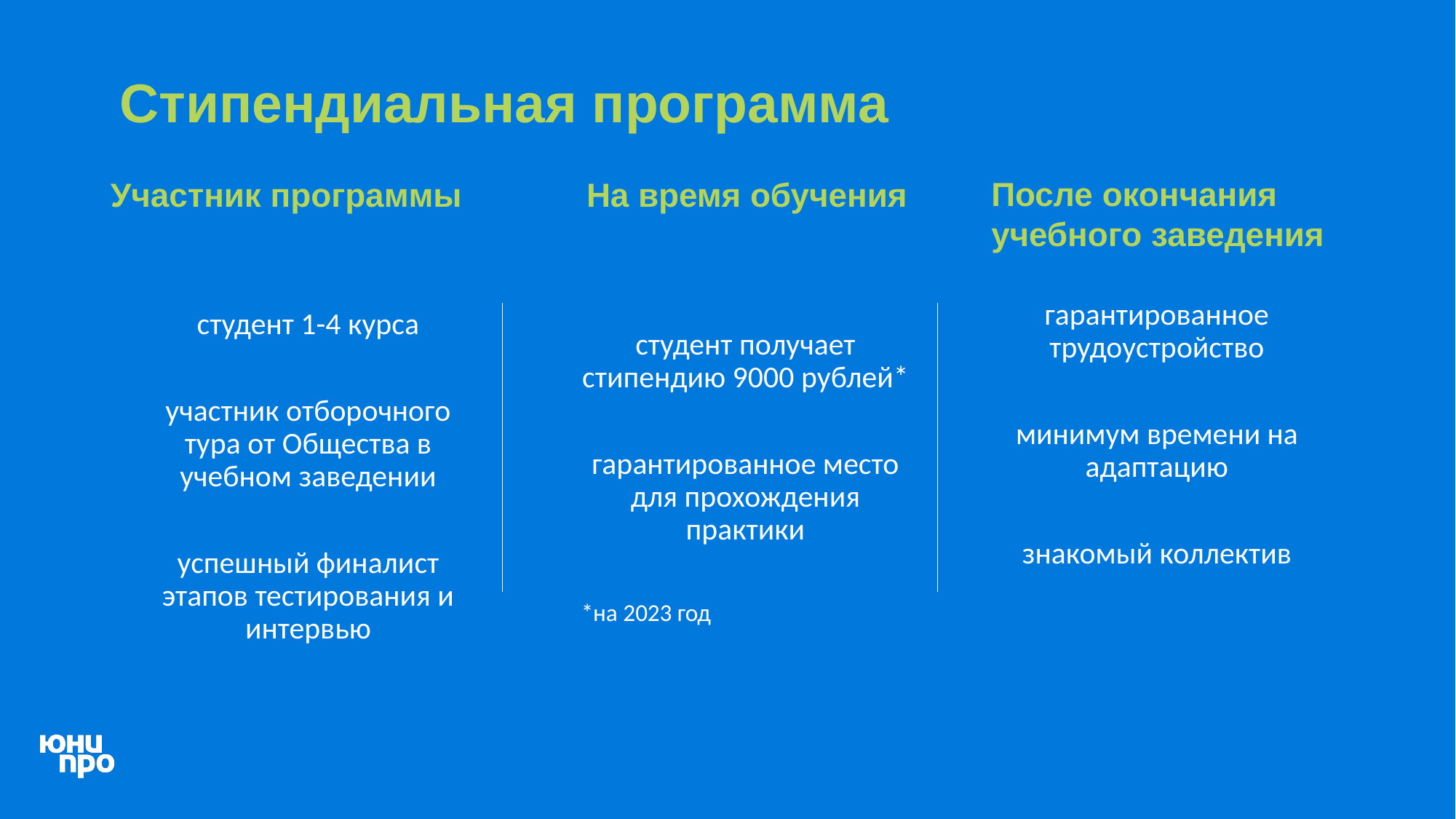

Стипендиальная программа
Участник программы
На время обучения
После окончания
учебного заведения
студент 1-4 курса

участник отборочного тура от Общества в учебном заведении

успешный финалист этапов тестирования и интервью

студент получает стипендию 9000 рублей*

гарантированное место для прохождения практики

*на 2023 год

гарантированное трудоустройство

минимум времени на адаптацию

знакомый коллектив